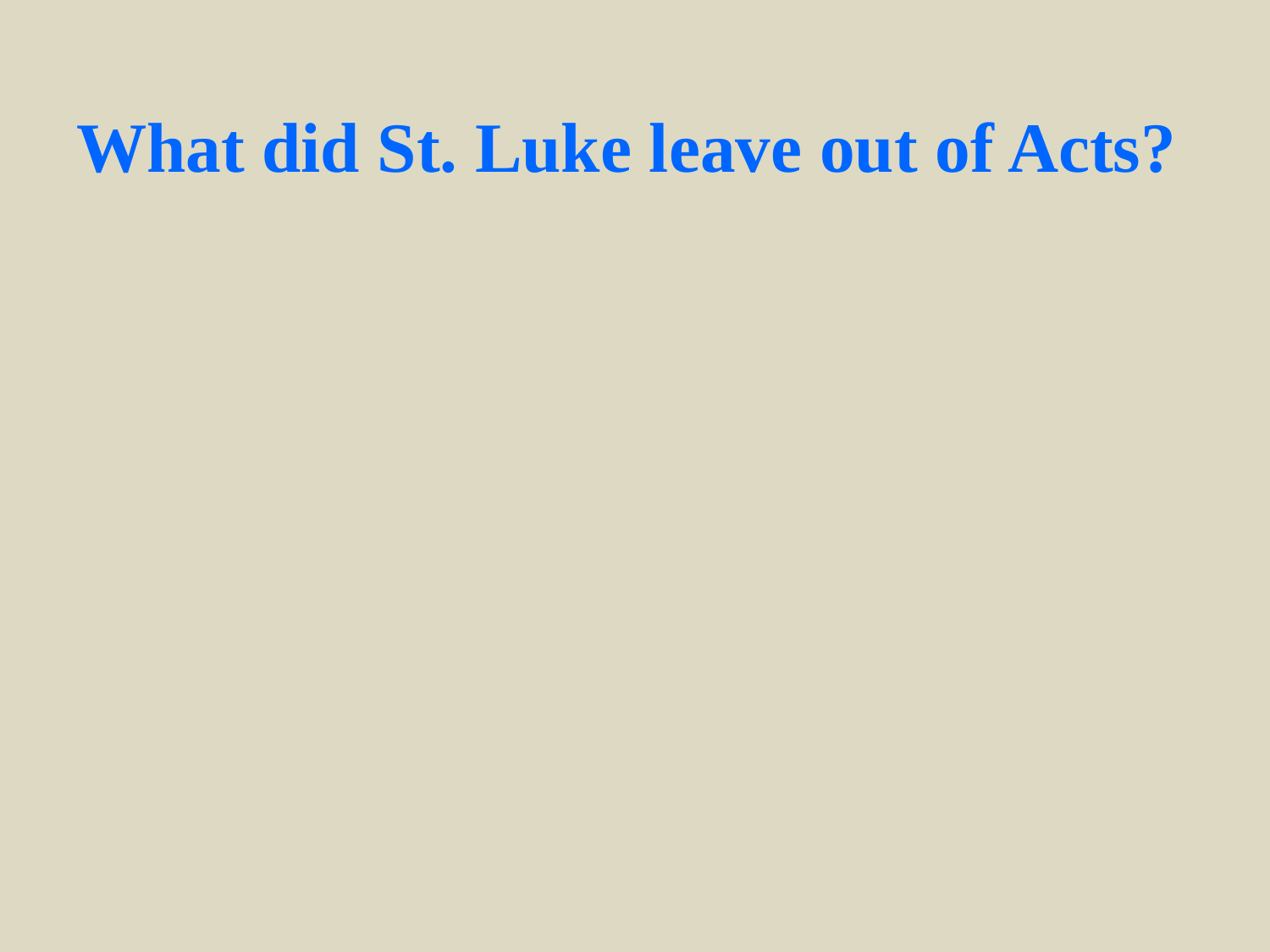

What did St. Luke leave out of Acts?